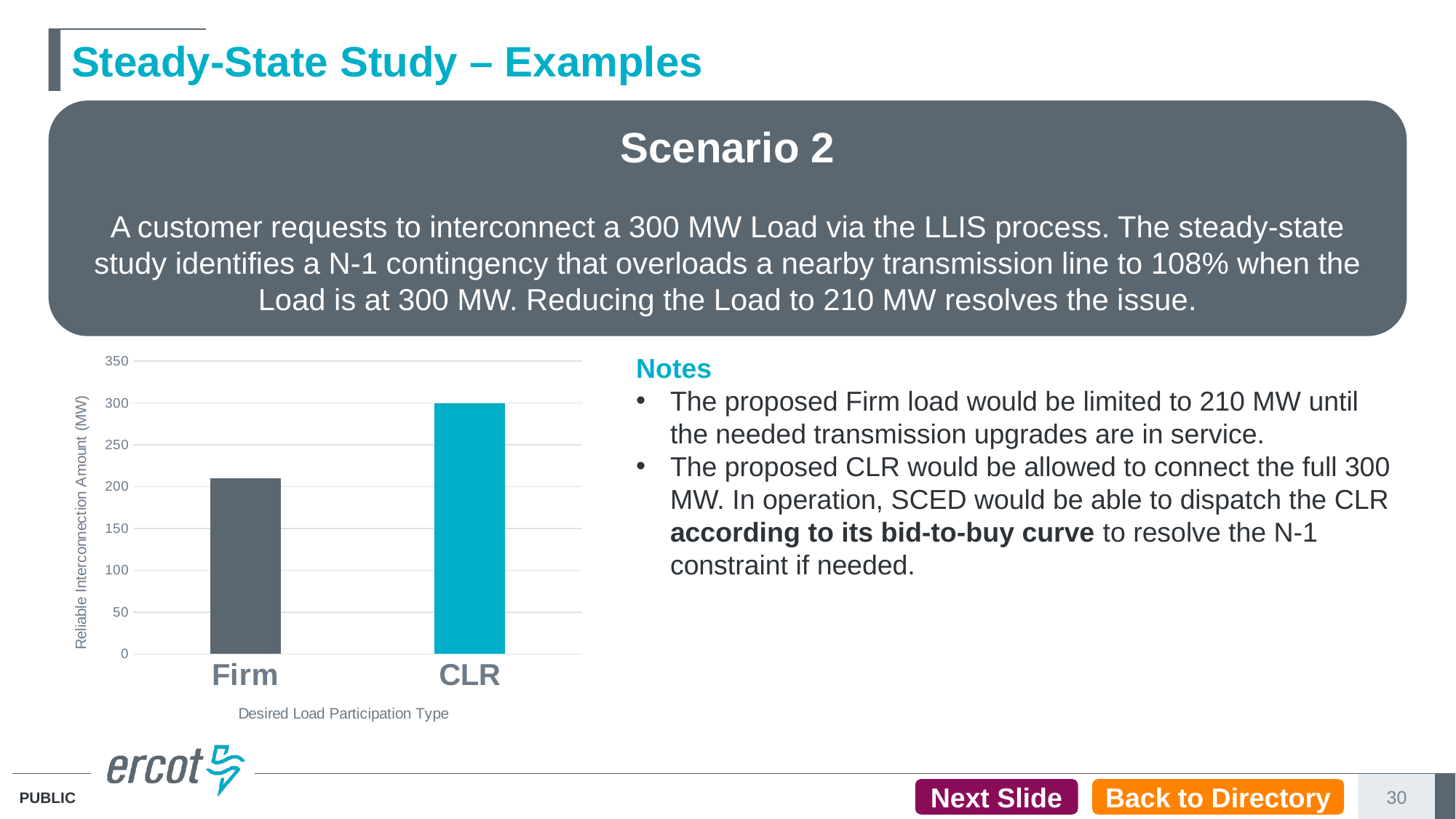

# Steady-State Study – Examples
Scenario 2

A customer requests to interconnect a 300 MW Load via the LLIS process. The steady-state study identifies a N-1 contingency that overloads a nearby transmission line to 108% when the Load is at 300 MW. Reducing the Load to 210 MW resolves the issue.

### Chart

| Category | Reliable Interconnection Amount (MW) |
|---|---|
| Firm | 210.0 |
| CLR | 300.0 |
Notes
The proposed Firm load would be limited to 210 MW until the needed transmission upgrades are in service.
The proposed CLR would be allowed to connect the full 300 MW. In operation, SCED would be able to dispatch the CLR according to its bid-to-buy curve to resolve the N-1 constraint if needed.
Next Slide
Back to Directory
30